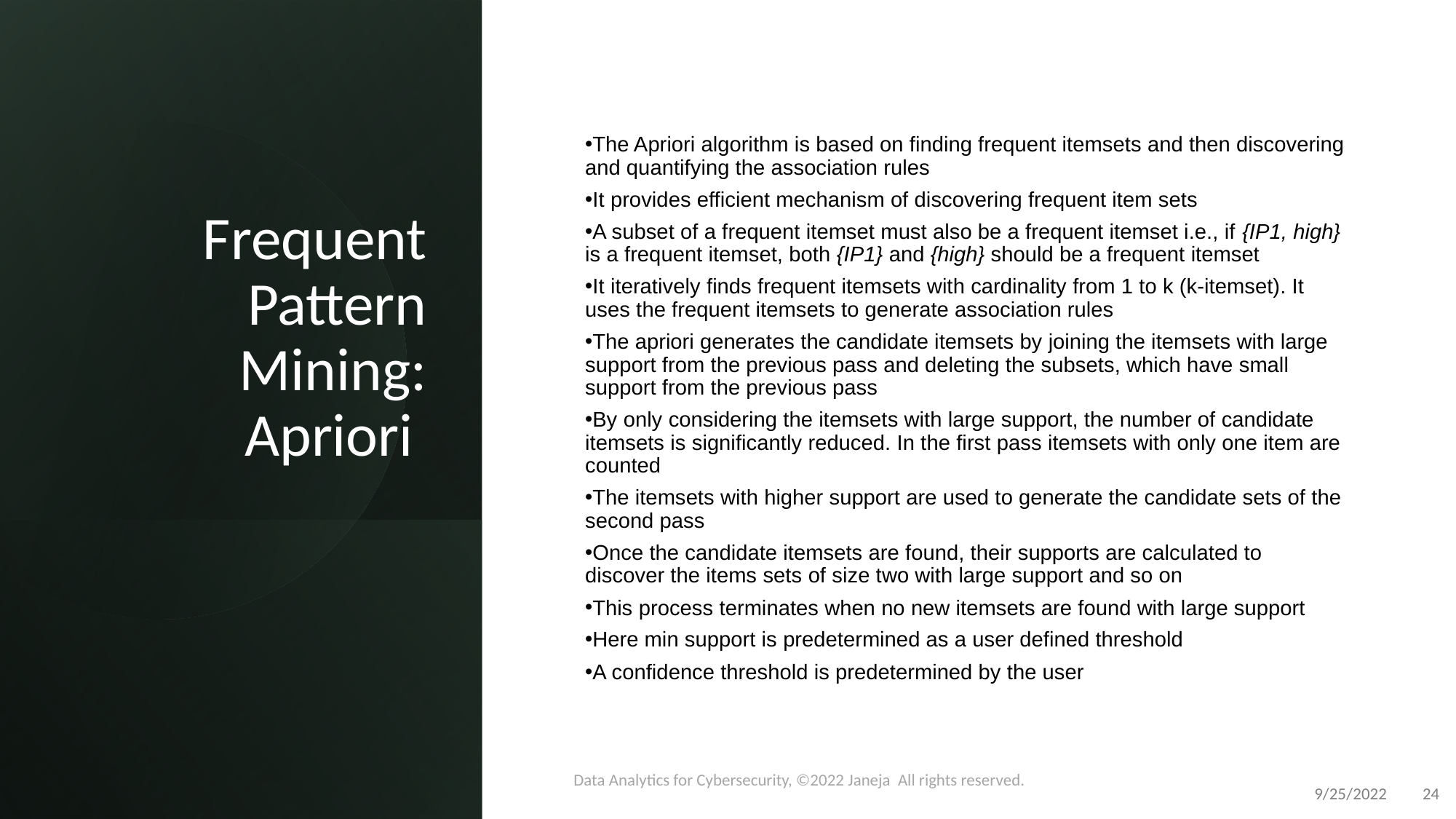

# Frequent Pattern Mining: Apriori
The Apriori algorithm is based on finding frequent itemsets and then discovering and quantifying the association rules
It provides efficient mechanism of discovering frequent item sets
A subset of a frequent itemset must also be a frequent itemset i.e., if {IP1, high} is a frequent itemset, both {IP1} and {high} should be a frequent itemset
It iteratively finds frequent itemsets with cardinality from 1 to k (k-itemset). It uses the frequent itemsets to generate association rules
The apriori generates the candidate itemsets by joining the itemsets with large support from the previous pass and deleting the subsets, which have small support from the previous pass
By only considering the itemsets with large support, the number of candidate itemsets is significantly reduced. In the first pass itemsets with only one item are counted
The itemsets with higher support are used to generate the candidate sets of the second pass
Once the candidate itemsets are found, their supports are calculated to discover the items sets of size two with large support and so on
This process terminates when no new itemsets are found with large support
Here min support is predetermined as a user defined threshold
A confidence threshold is predetermined by the user

Data Analytics for Cybersecurity, ©2022 Janeja  All rights reserved.
9/25/2022
24